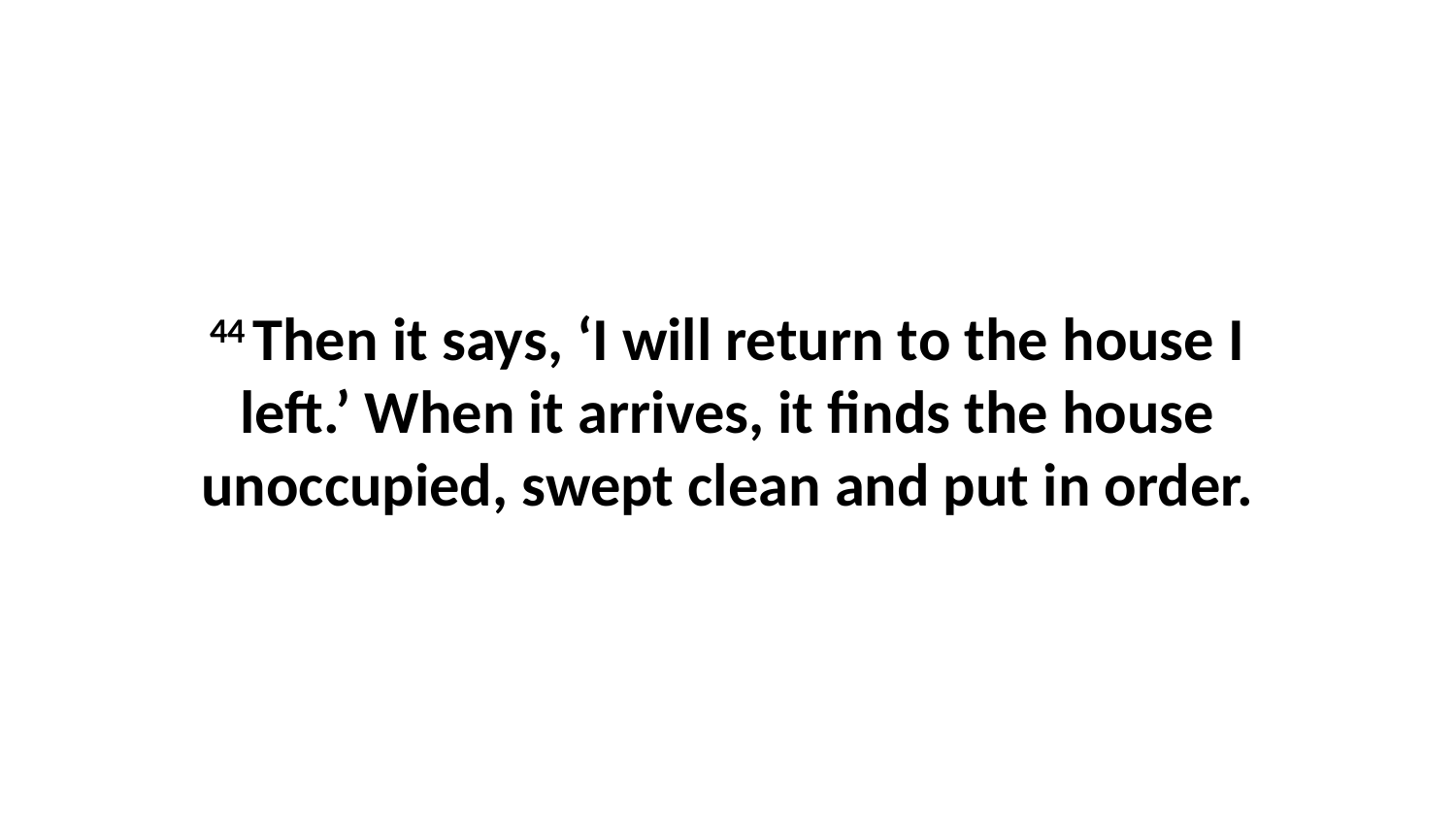

44 Then it says, ‘I will return to the house I left.’ When it arrives, it finds the house unoccupied, swept clean and put in order.